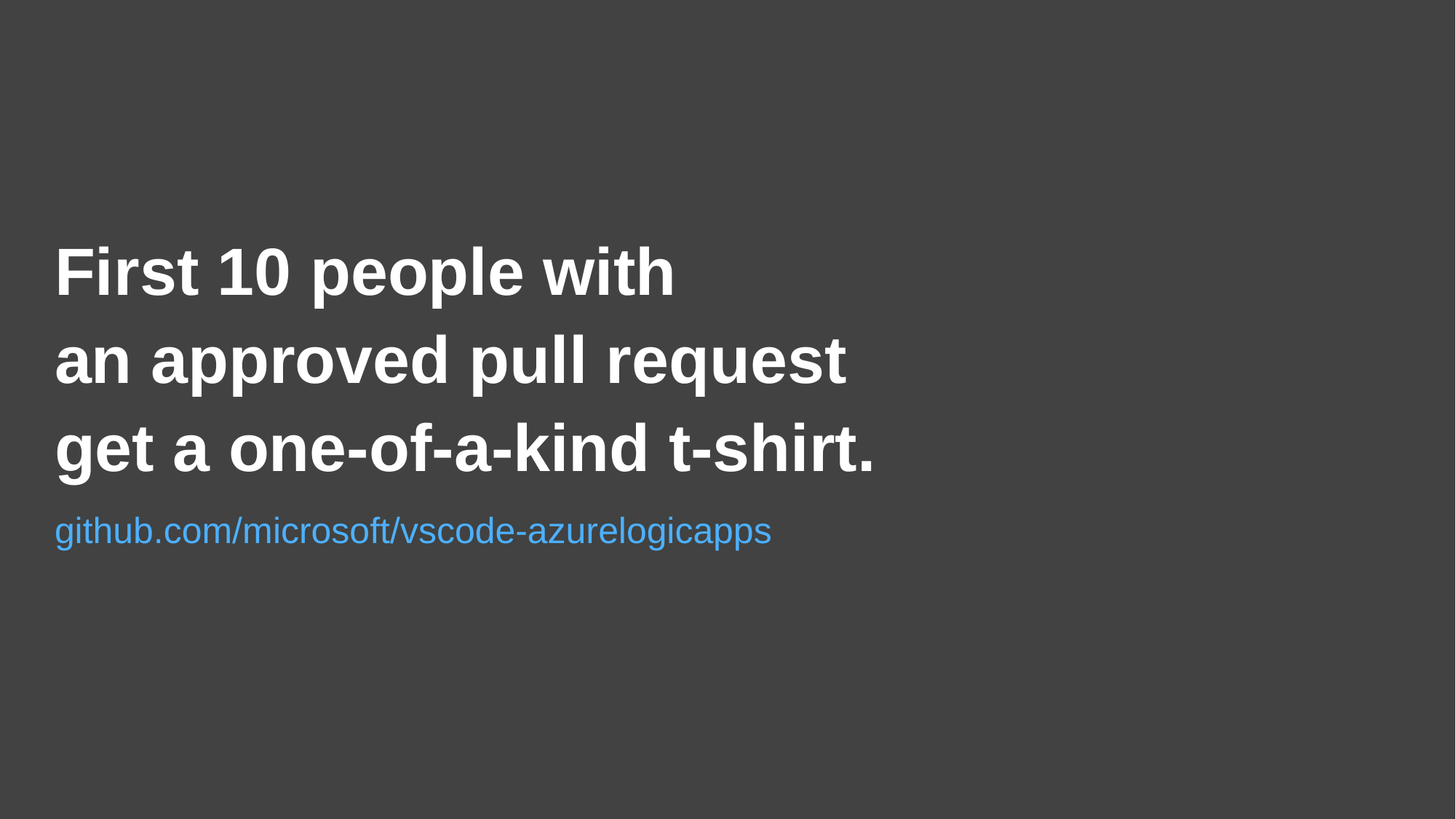

First 10 people with
an approved pull request
get a one-of-a-kind t-shirt.
github.com/microsoft/vscode-azurelogicapps